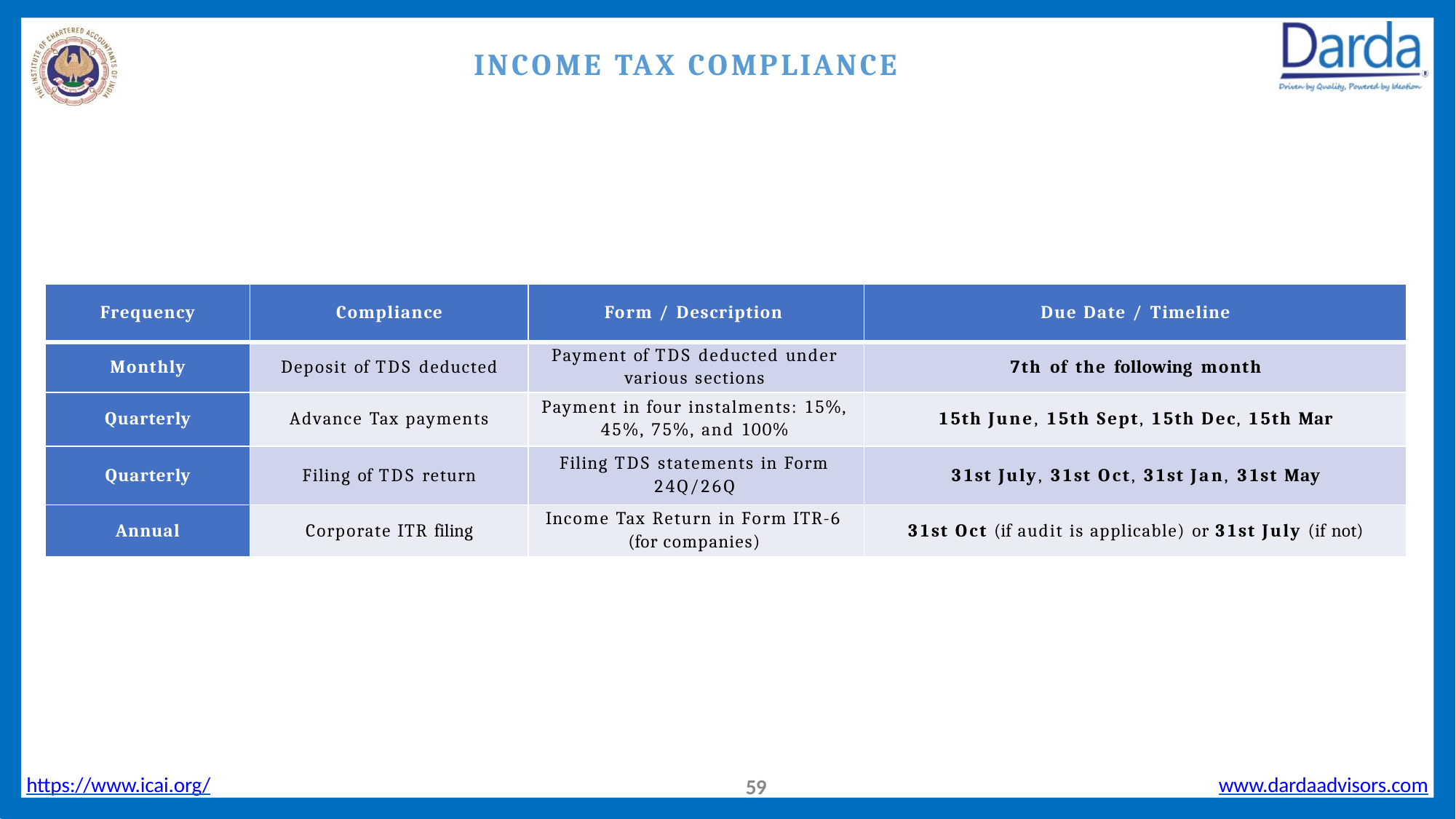

# INCOME TAX COMPLIANCE
| Frequency | Compliance | Form / Description | Due Date / Timeline |
| --- | --- | --- | --- |
| Monthly | Deposit of TDS deducted | Payment of TDS deducted under various sections | 7th of the following month |
| Quarterly | Advance Tax payments | Payment in four instalments: 15%, 45%, 75%, and 100% | 15th June, 15th Sept, 15th Dec, 15th Mar |
| Quarterly | Filing of TDS return | Filing TDS statements in Form 24Q/26Q | 31st July, 31st Oct, 31st Jan, 31st May |
| Annual | Corporate ITR filing | Income Tax Return in Form ITR-6 (for companies) | 31st Oct (if audit is applicable) or 31st July (if not) |
https://www.icai.org/
www.dardaadvisors.com
59